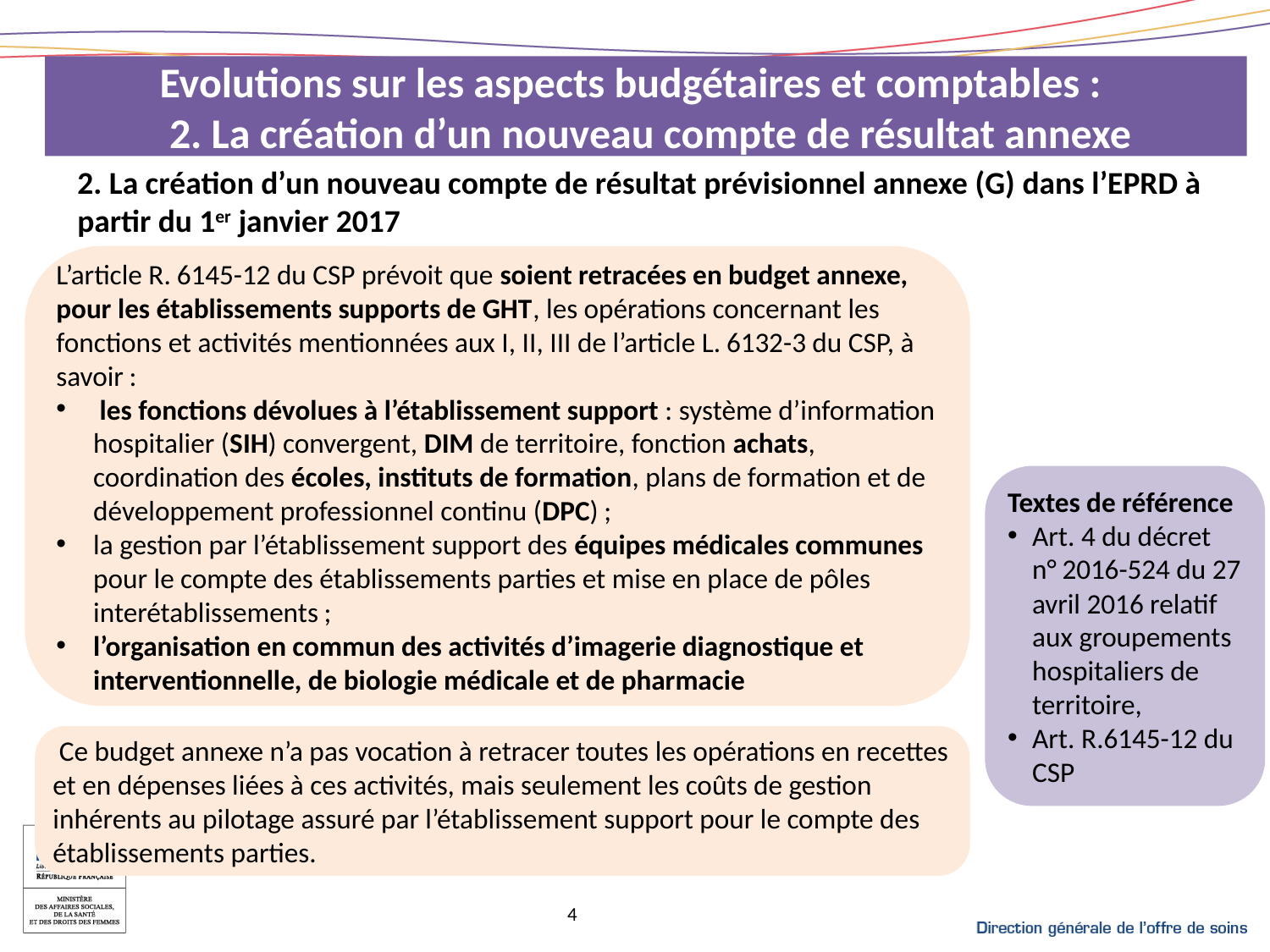

Evolutions sur les aspects budgétaires et comptables :
 2. La création d’un nouveau compte de résultat annexe
2. La création d’un nouveau compte de résultat prévisionnel annexe (G) dans l’EPRD à partir du 1er janvier 2017
L’article R. 6145-12 du CSP prévoit que soient retracées en budget annexe, pour les établissements supports de GHT, les opérations concernant les fonctions et activités mentionnées aux I, II, III de l’article L. 6132-3 du CSP, à savoir :
 les fonctions dévolues à l’établissement support : système d’information hospitalier (SIH) convergent, DIM de territoire, fonction achats, coordination des écoles, instituts de formation, plans de formation et de développement professionnel continu (DPC) ;
la gestion par l’établissement support des équipes médicales communes pour le compte des établissements parties et mise en place de pôles interétablissements ;
l’organisation en commun des activités d’imagerie diagnostique et interventionnelle, de biologie médicale et de pharmacie
Textes de référence
Art. 4 du décret n° 2016-524 du 27 avril 2016 relatif aux groupements hospitaliers de territoire,
Art. R.6145-12 du CSP
 Ce budget annexe n’a pas vocation à retracer toutes les opérations en recettes et en dépenses liées à ces activités, mais seulement les coûts de gestion inhérents au pilotage assuré par l’établissement support pour le compte des établissements parties.
4